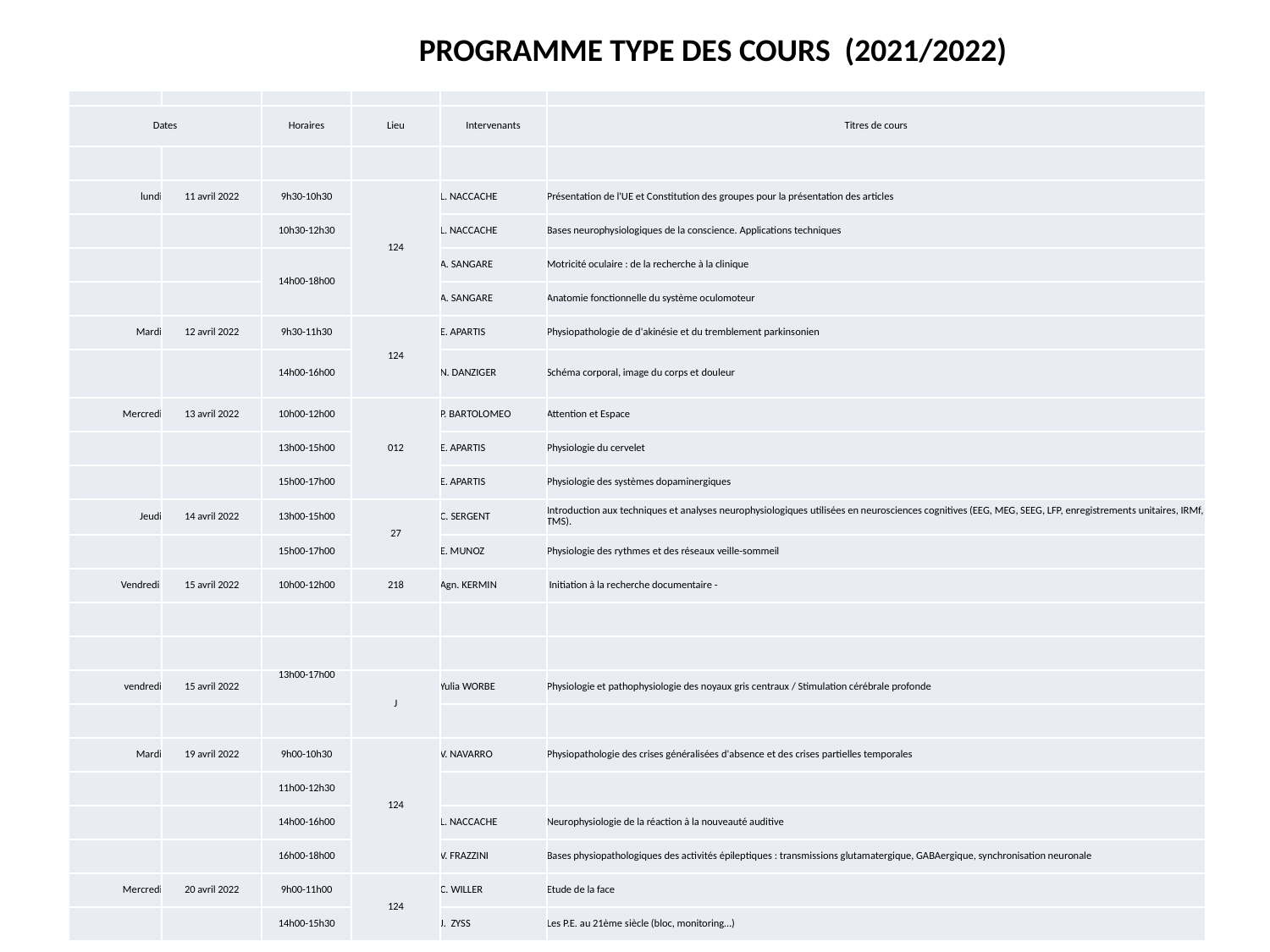

PROGRAMME TYPE DES COURS  (2021/2022)
|  |  |  |  |  |  |
| --- | --- | --- | --- | --- | --- |
| Dates |  | Horaires | Lieu | Intervenants | Titres de cours |
|  |  |  |  |  |  |
| lundi | 11 avril 2022 | 9h30-10h30 | 124 | L. NACCACHE | Présentation de l'UE et Constitution des groupes pour la présentation des articles |
|  |  | 10h30-12h30 |  | L. NACCACHE | Bases neurophysiologiques de la conscience. Applications techniques |
|  |  | 14h00-18h00 |  | A. SANGARE | Motricité oculaire : de la recherche à la clinique |
|  |  |  |  | A. SANGARE | Anatomie fonctionnelle du système oculomoteur |
| Mardi | 12 avril 2022 | 9h30-11h30 | 124 | E. APARTIS | Physiopathologie de d'akinésie et du tremblement parkinsonien |
|  |  | 14h00-16h00 |  | N. DANZIGER | Schéma corporal, image du corps et douleur |
| Mercredi | 13 avril 2022 | 10h00-12h00 | 012 | P. BARTOLOMEO | Attention et Espace |
|  |  | 13h00-15h00 |  | E. APARTIS | Physiologie du cervelet |
|  |  | 15h00-17h00 |  | E. APARTIS | Physiologie des systèmes dopaminergiques |
| Jeudi | 14 avril 2022 | 13h00-15h00 | 27 | C. SERGENT | Introduction aux techniques et analyses neurophysiologiques utilisées en neurosciences cognitives (EEG, MEG, SEEG, LFP, enregistrements unitaires, IRMf, TMS). |
|  |  | 15h00-17h00 |  | E. MUNOZ | Physiologie des rythmes et des réseaux veille-sommeil |
| Vendredi | 15 avril 2022 | 10h00-12h00 | 218 | Agn. KERMIN | Initiation à la recherche documentaire - |
|  |  |  |  |  |  |
|  |  |  |  |  |  |
| vendredi | 15 avril 2022 | 13h00-17h00 | J | Yulia WORBE | Physiologie et pathophysiologie des noyaux gris centraux / Stimulation cérébrale profonde |
|  |  |  |  |  |  |
| Mardi | 19 avril 2022 | 9h00-10h30 | 124 | V. NAVARRO | Physiopathologie des crises généralisées d'absence et des crises partielles temporales |
|  |  | 11h00-12h30 |  |  |  |
|  |  | 14h00-16h00 |  | L. NACCACHE | Neurophysiologie de la réaction à la nouveauté auditive |
|  |  | 16h00-18h00 |  | V. FRAZZINI | Bases physiopathologiques des activités épileptiques : transmissions glutamatergique, GABAergique, synchronisation neuronale |
| Mercredi | 20 avril 2022 | 9h00-11h00 | 124 | C. WILLER | Etude de la face |
|  |  | 14h00-15h30 |  | J. ZYSS | Les P.E. au 21ème siècle (bloc, monitoring…) |